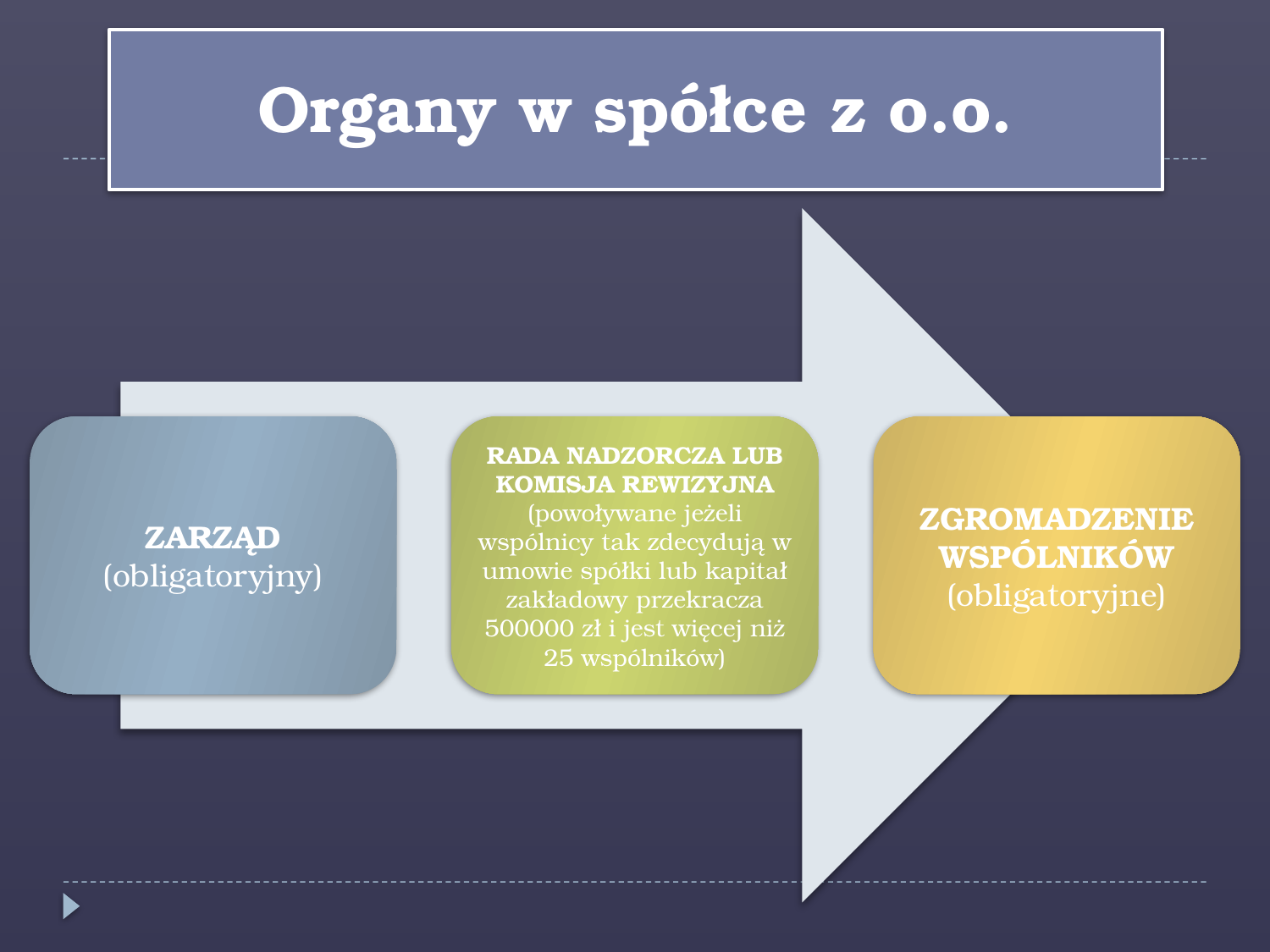

Organy w spółce z o.o.
ZARZĄD
(obligatoryjny)
RADA NADZORCZA LUB KOMISJA REWIZYJNA
(powoływane jeżeli wspólnicy tak zdecydują w umowie spółki lub kapitał zakładowy przekracza 500000 zł i jest więcej niż 25 wspólników)
ZGROMADZENIE WSPÓLNIKÓW
(obligatoryjne)